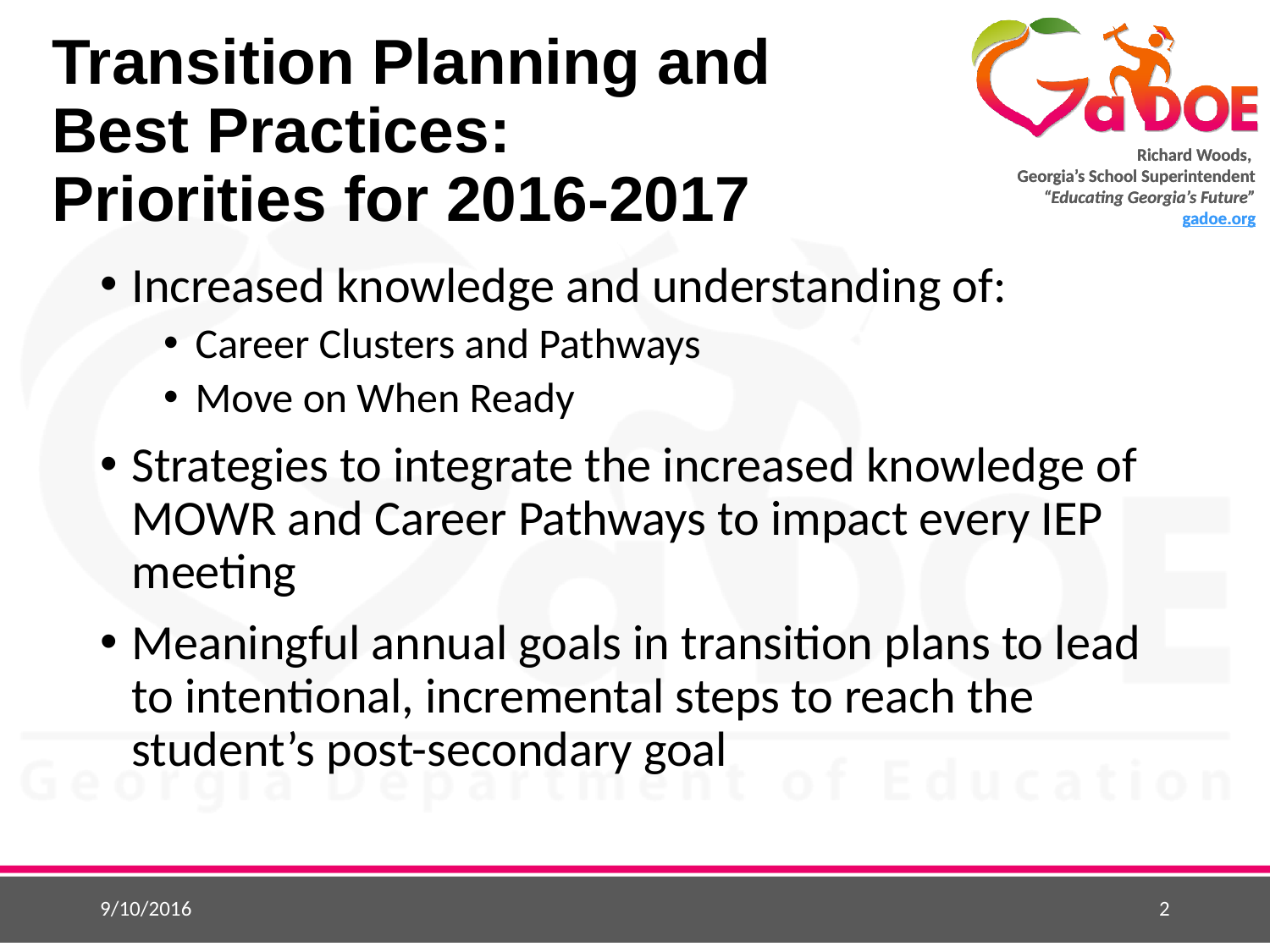

# Transition Planning and Best Practices: Priorities for 2016-2017
Increased knowledge and understanding of:
Career Clusters and Pathways
Move on When Ready
Strategies to integrate the increased knowledge of MOWR and Career Pathways to impact every IEP meeting
Meaningful annual goals in transition plans to lead to intentional, incremental steps to reach the student’s post-secondary goal

9/10/2016
2